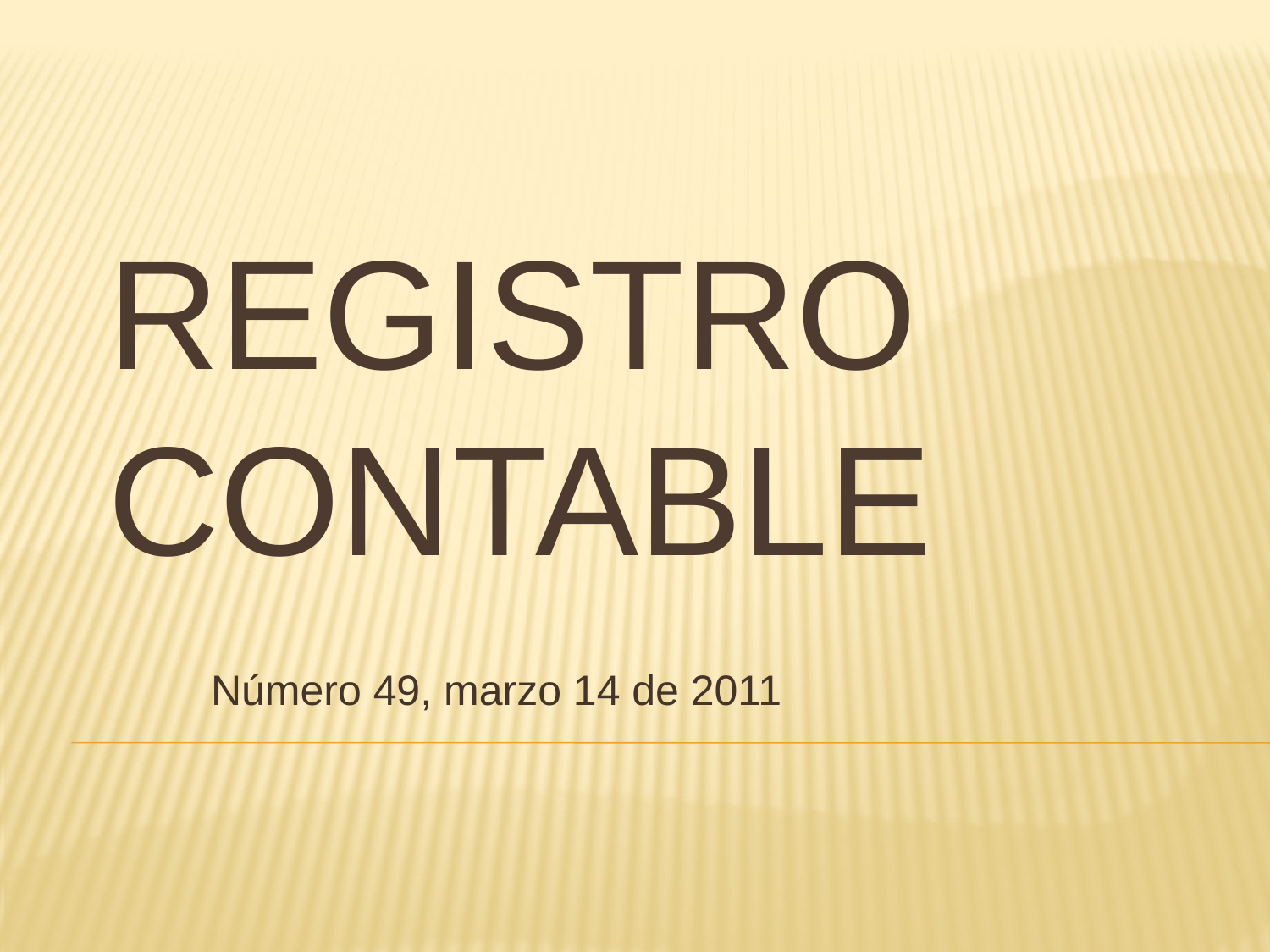

# Registro contable
Número 49, marzo 14 de 2011